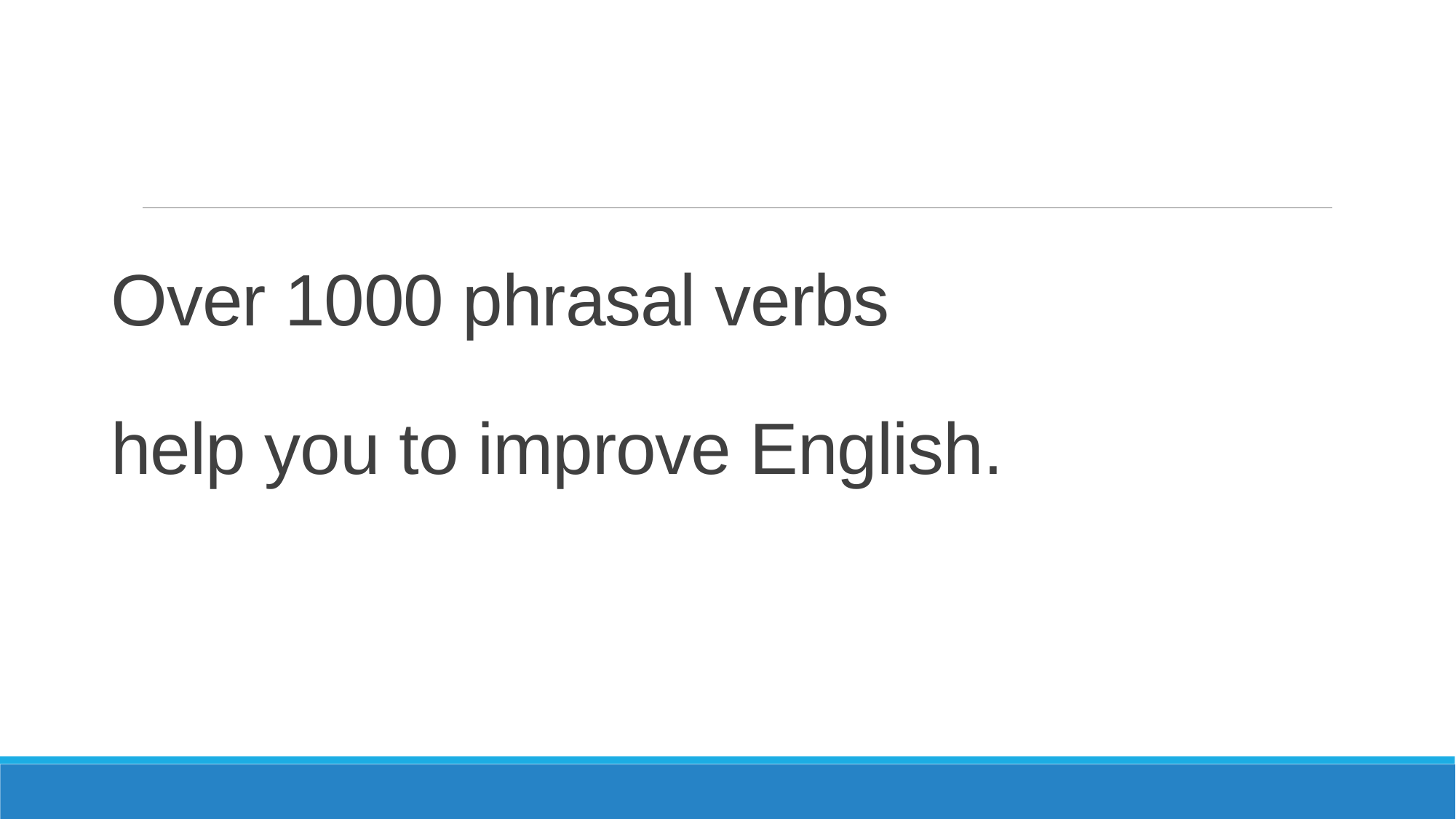

# Over 1000 phrasal verbs help you to improve English.